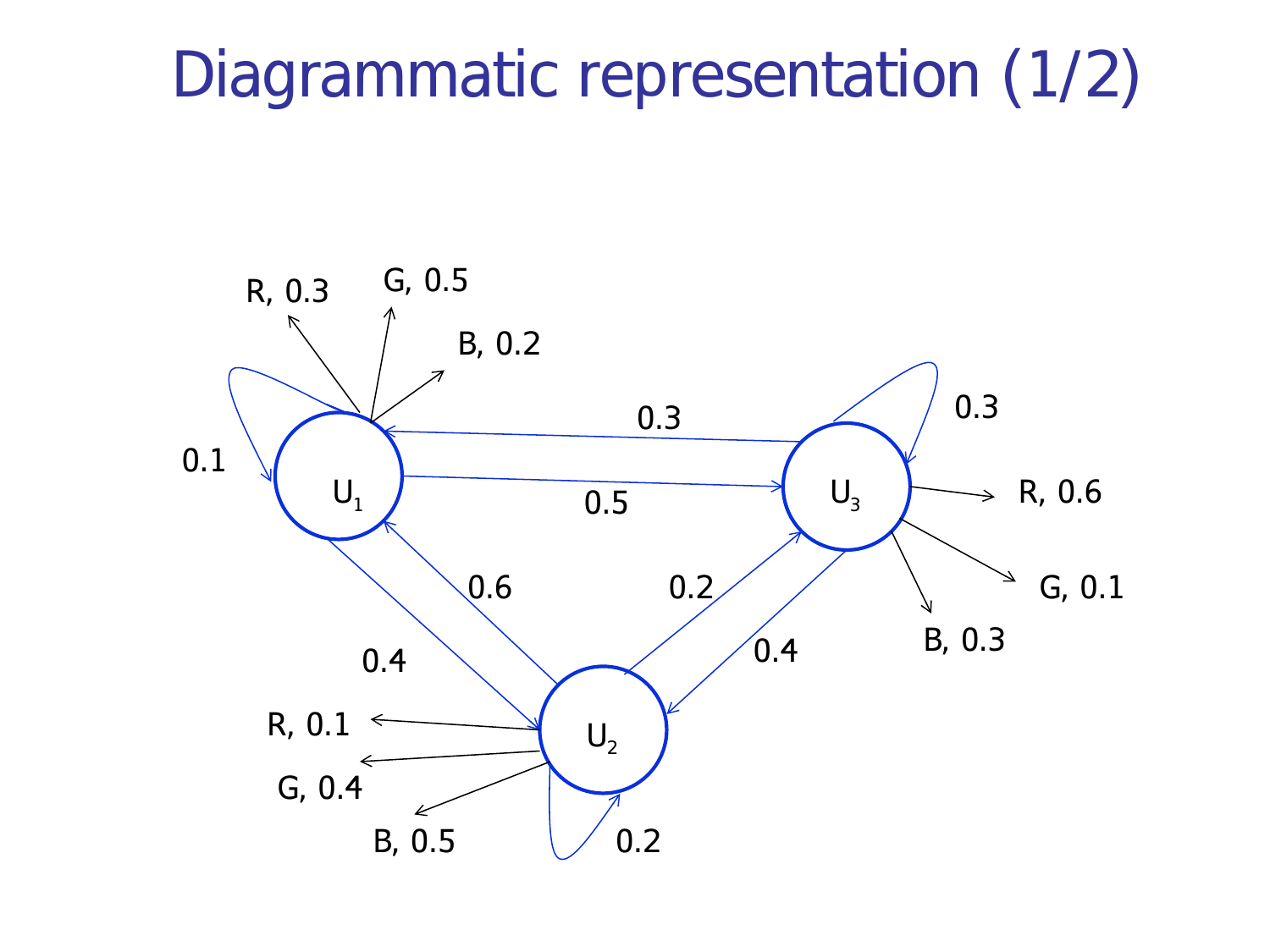

# Diagrammatic representation (1/2)
G, 0.5
R, 0.3
B, 0.2

0.3
0.3

0.1
U1
U3
R, 0.6
0.5
0.6
0.2
G, 0.1
B, 0.3
0.4
0.4

R, 0.1
U2
G, 0.4

B, 0.5
0.2